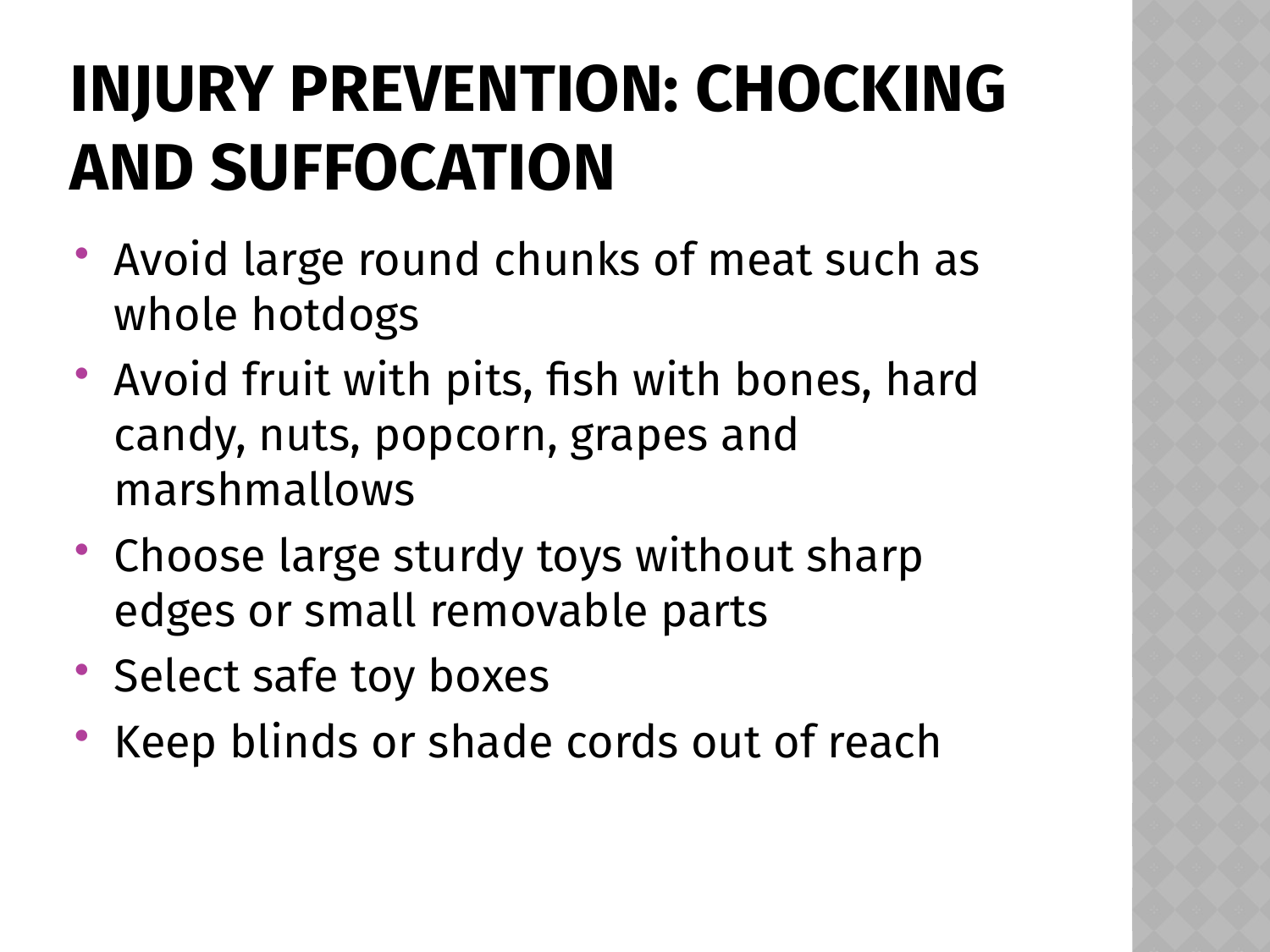

# Injury prevention: chocking and suffocation
Avoid large round chunks of meat such as whole hotdogs
Avoid fruit with pits, fish with bones, hard candy, nuts, popcorn, grapes and marshmallows
Choose large sturdy toys without sharp edges or small removable parts
Select safe toy boxes
Keep blinds or shade cords out of reach